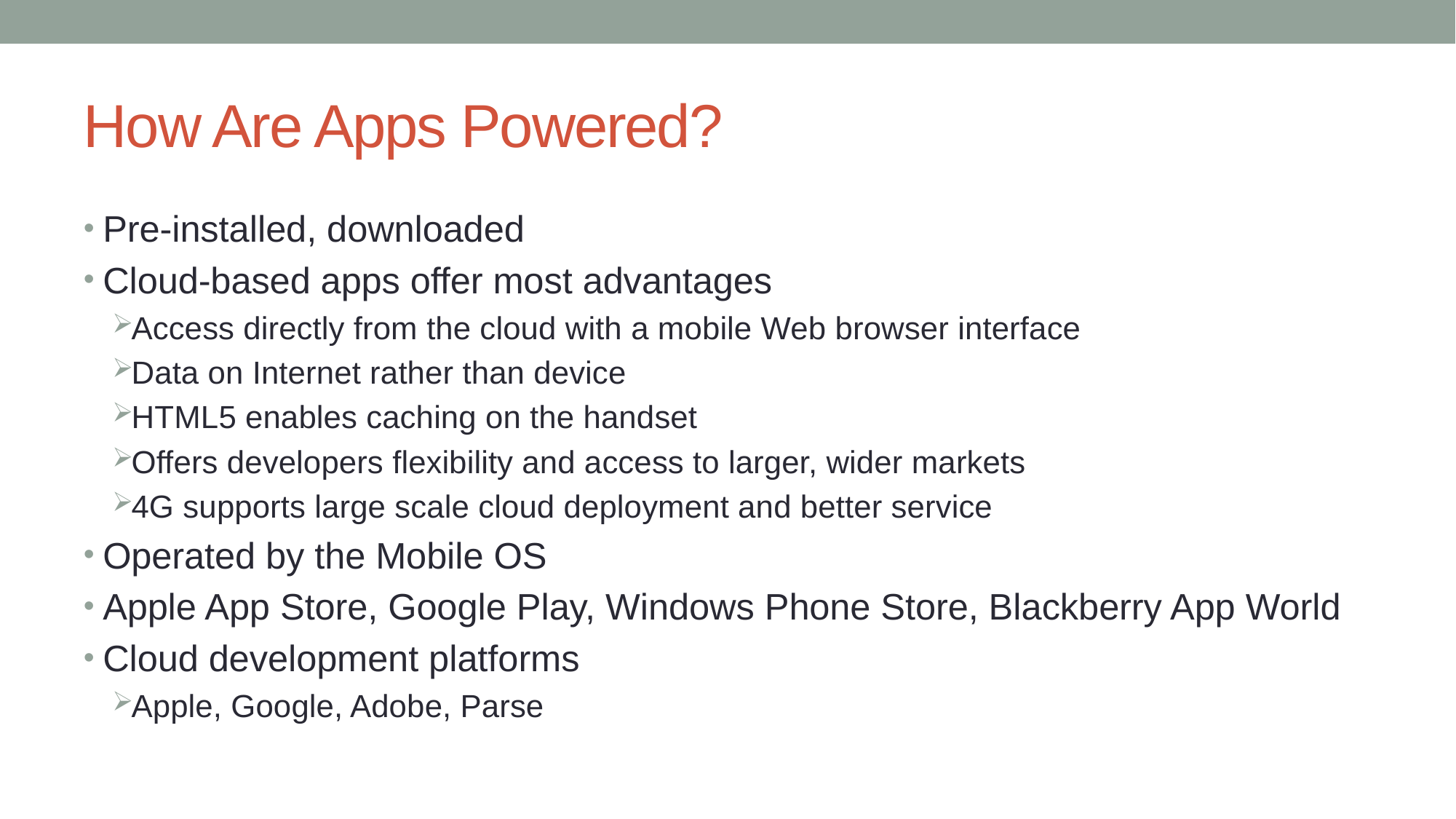

# How Are Apps Powered?
Pre-installed, downloaded
Cloud-based apps offer most advantages
Access directly from the cloud with a mobile Web browser interface
Data on Internet rather than device
HTML5 enables caching on the handset
Offers developers flexibility and access to larger, wider markets
4G supports large scale cloud deployment and better service
Operated by the Mobile OS
Apple App Store, Google Play, Windows Phone Store, Blackberry App World
Cloud development platforms
Apple, Google, Adobe, Parse